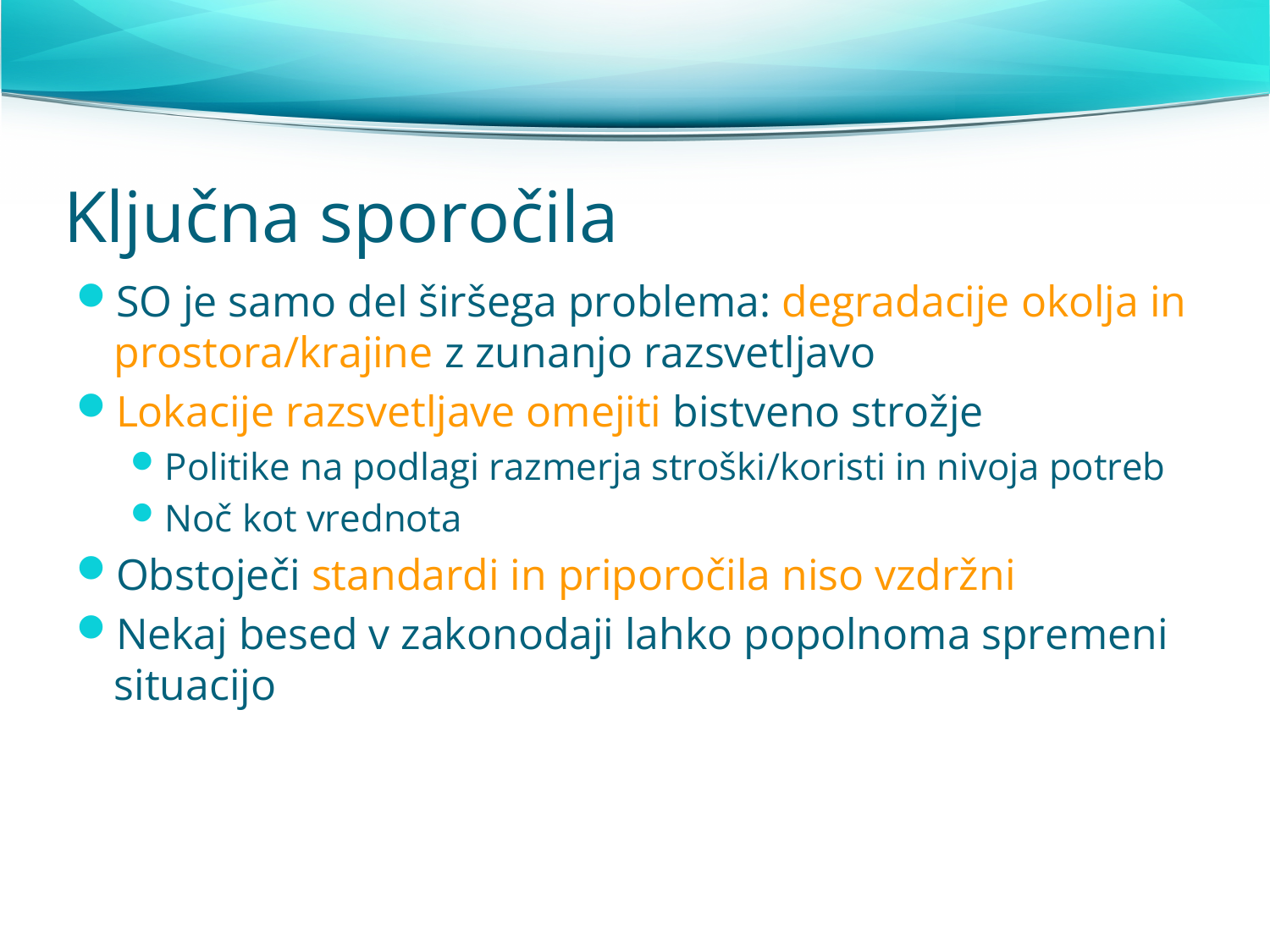

# Ključna sporočila
SO je samo del širšega problema: degradacije okolja in prostora/krajine z zunanjo razsvetljavo
Lokacije razsvetljave omejiti bistveno strožje
Politike na podlagi razmerja stroški/koristi in nivoja potreb
Noč kot vrednota
Obstoječi standardi in priporočila niso vzdržni
Nekaj besed v zakonodaji lahko popolnoma spremeni situacijo